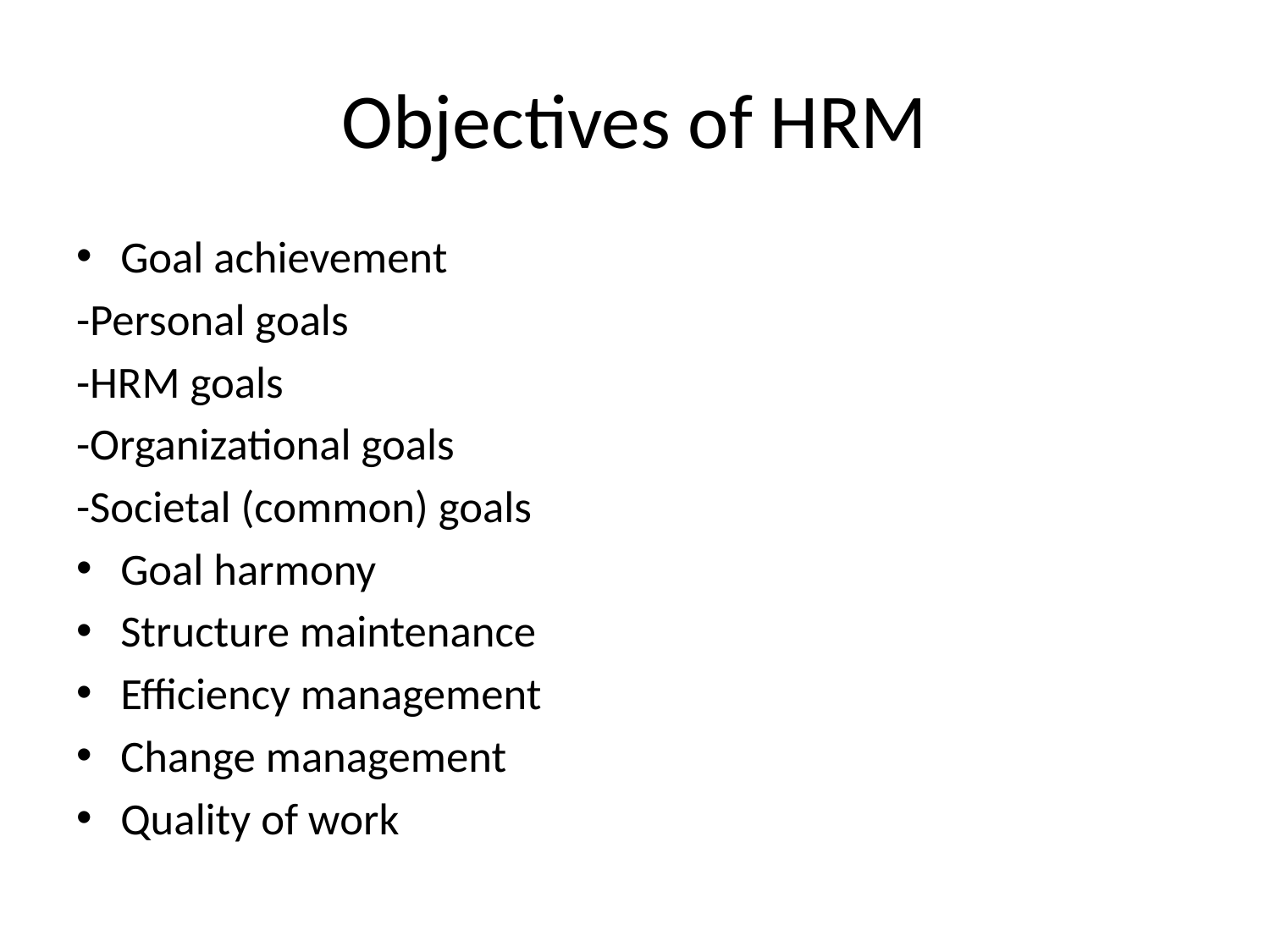

# Objectives of HRM
Goal achievement
-Personal goals
-HRM goals
-Organizational goals
-Societal (common) goals
Goal harmony
Structure maintenance
Efficiency management
Change management
Quality of work